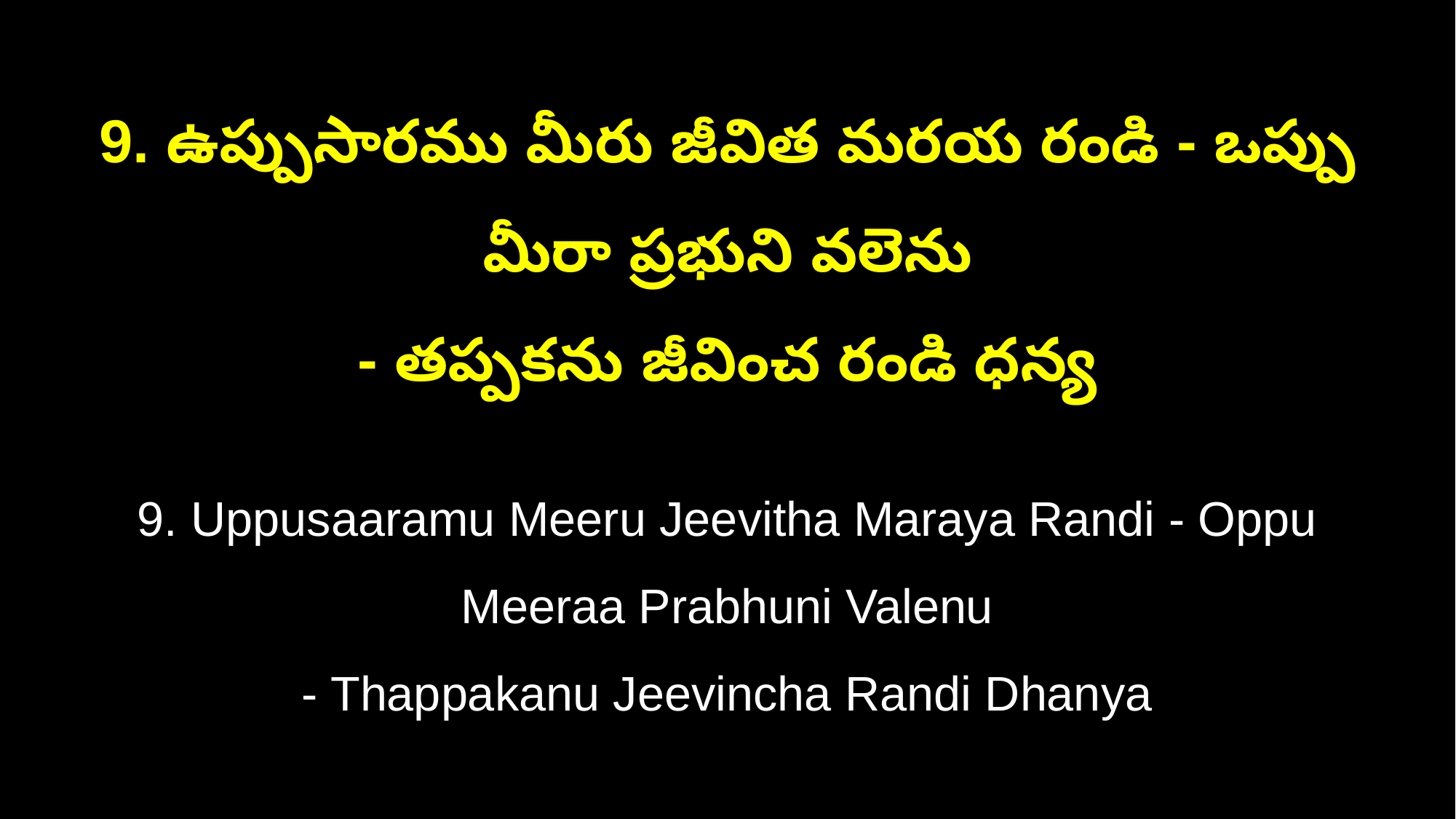

9. ఉప్పుసారము మీరు జీవిత మరయ రండి - ఒప్పు మీరా ప్రభుని వలెను
- తప్పకను జీవించ రండి ధన్య
9. Uppusaaramu Meeru Jeevitha Maraya Randi - Oppu Meeraa Prabhuni Valenu
- Thappakanu Jeevincha Randi Dhanya